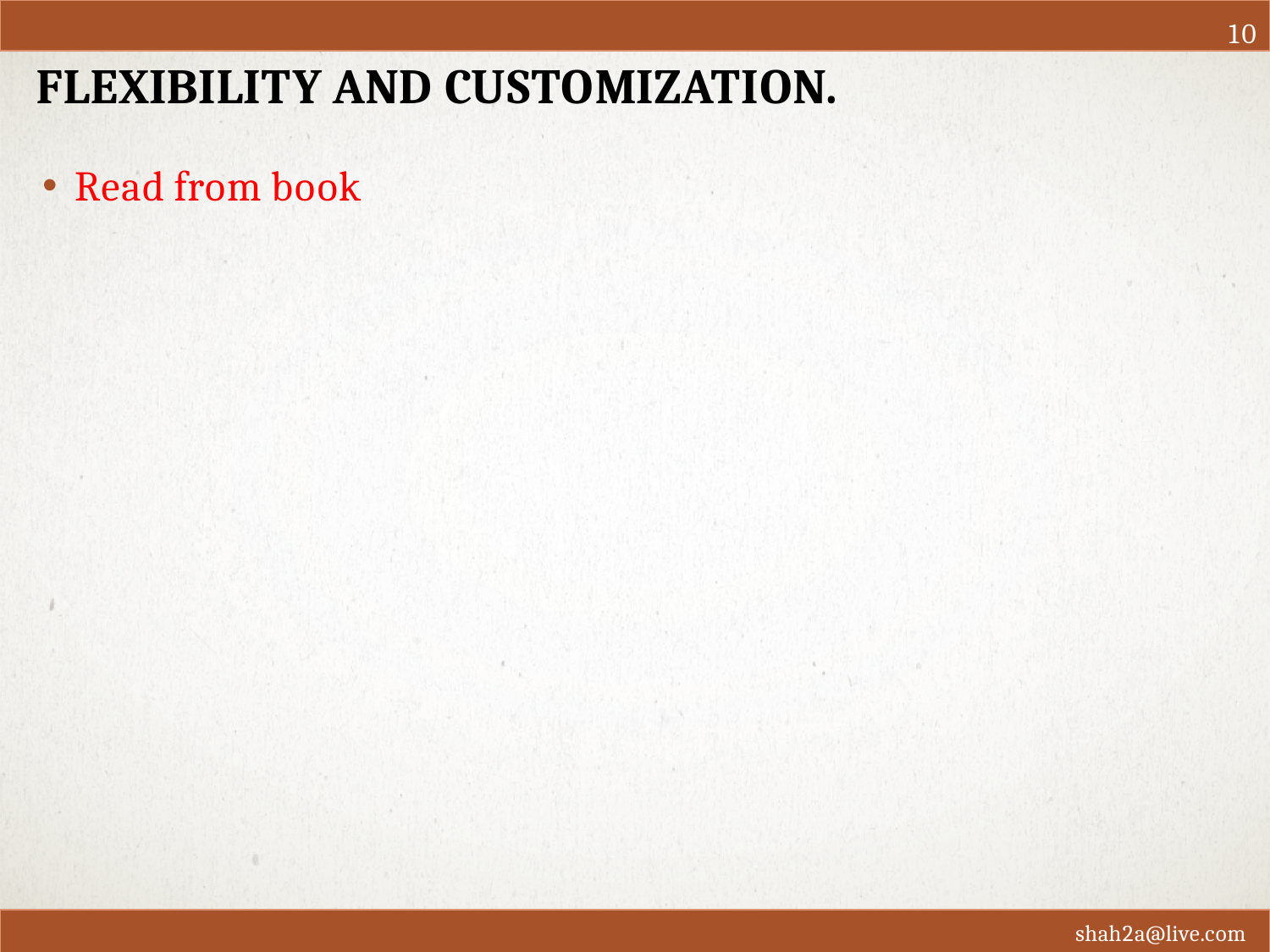

10
# Flexibility and customization.
Read from book